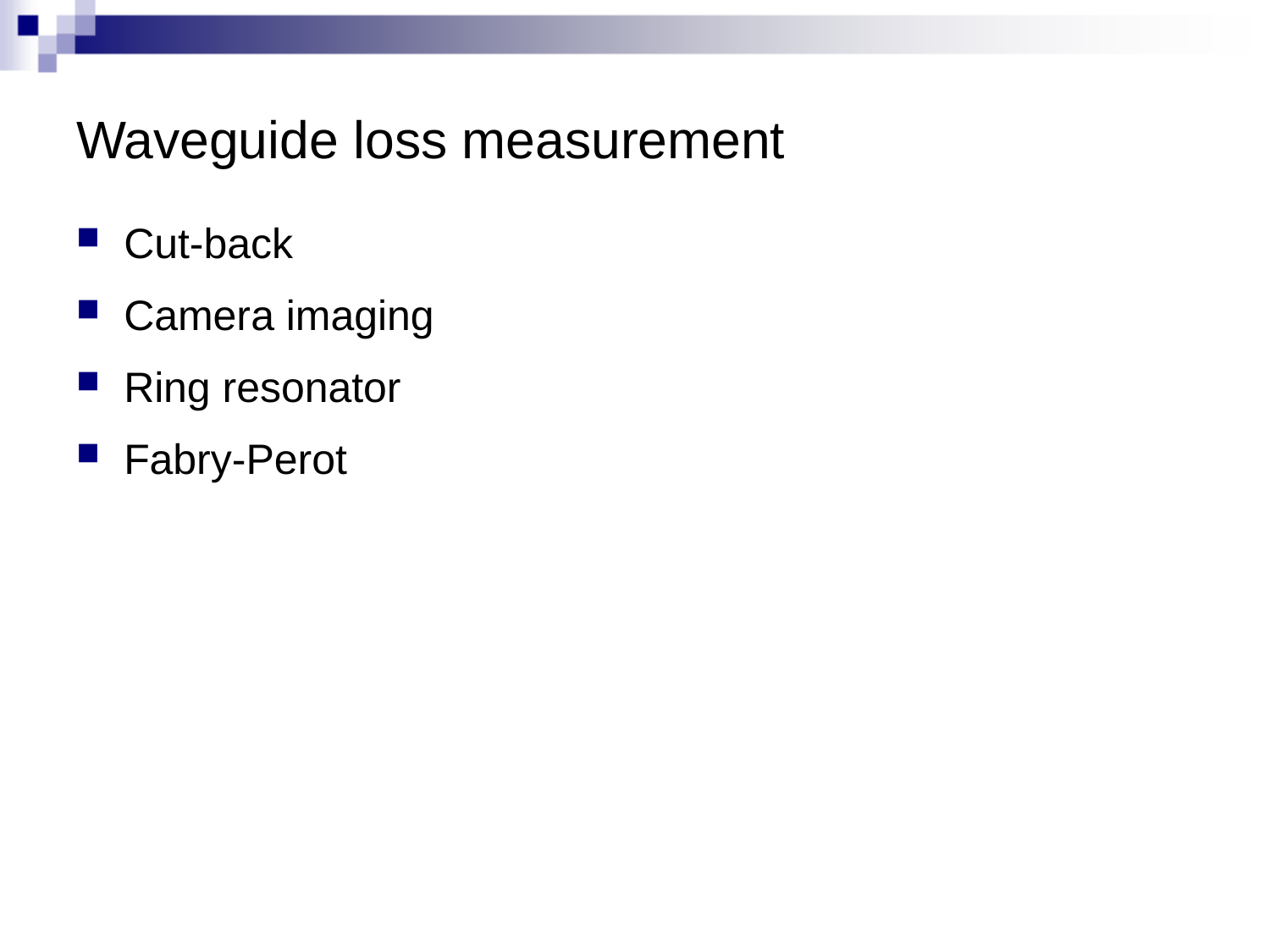

# Waveguide loss measurement
Cut-back
Camera imaging
Ring resonator
Fabry-Perot